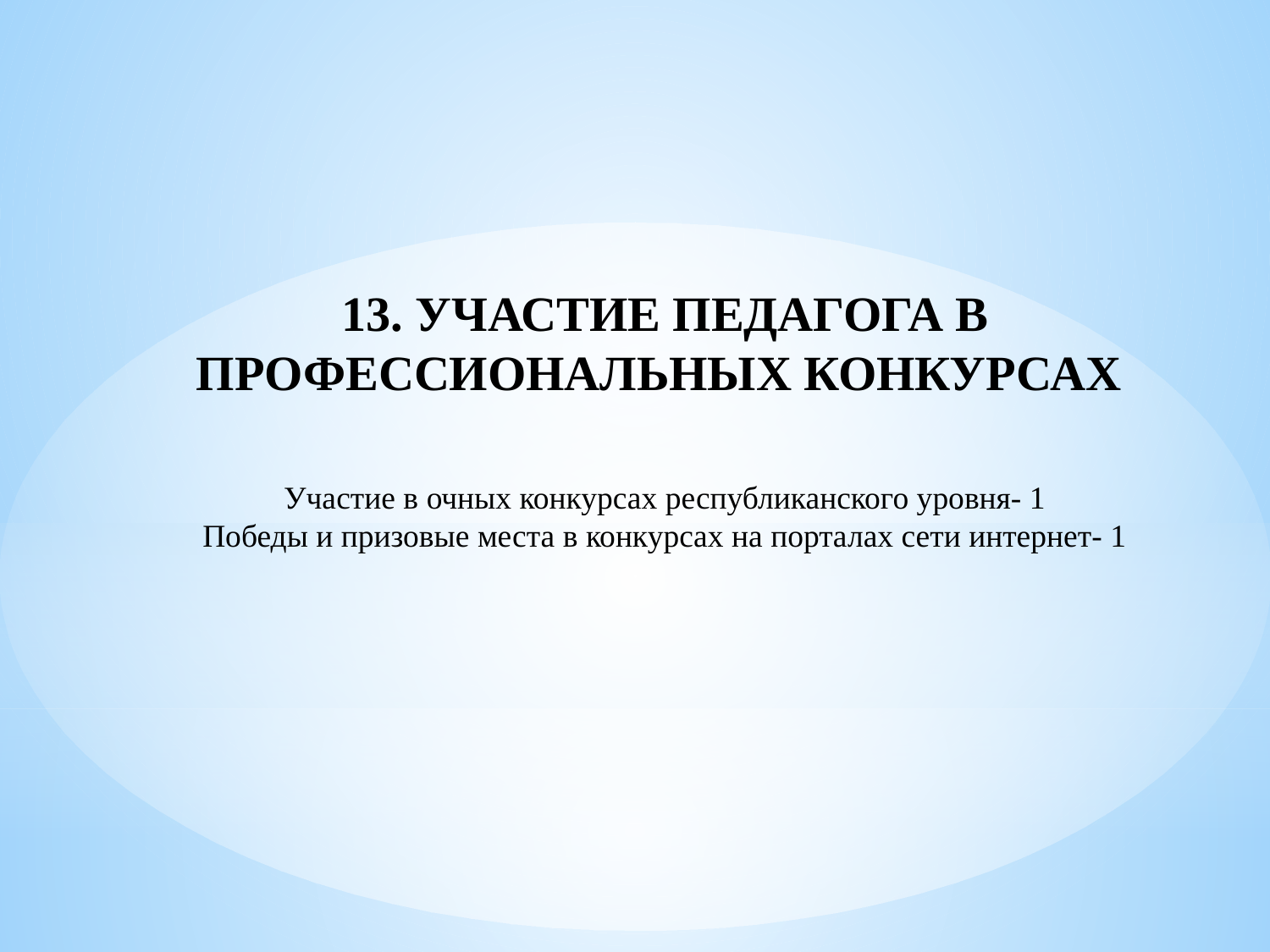

13. УЧАСТИЕ ПЕДАГОГА В ПРОФЕССИОНАЛЬНЫХ КОНКУРСАХ

Участие в очных конкурсах республиканского уровня- 1
Победы и призовые места в конкурсах на порталах сети интернет- 1